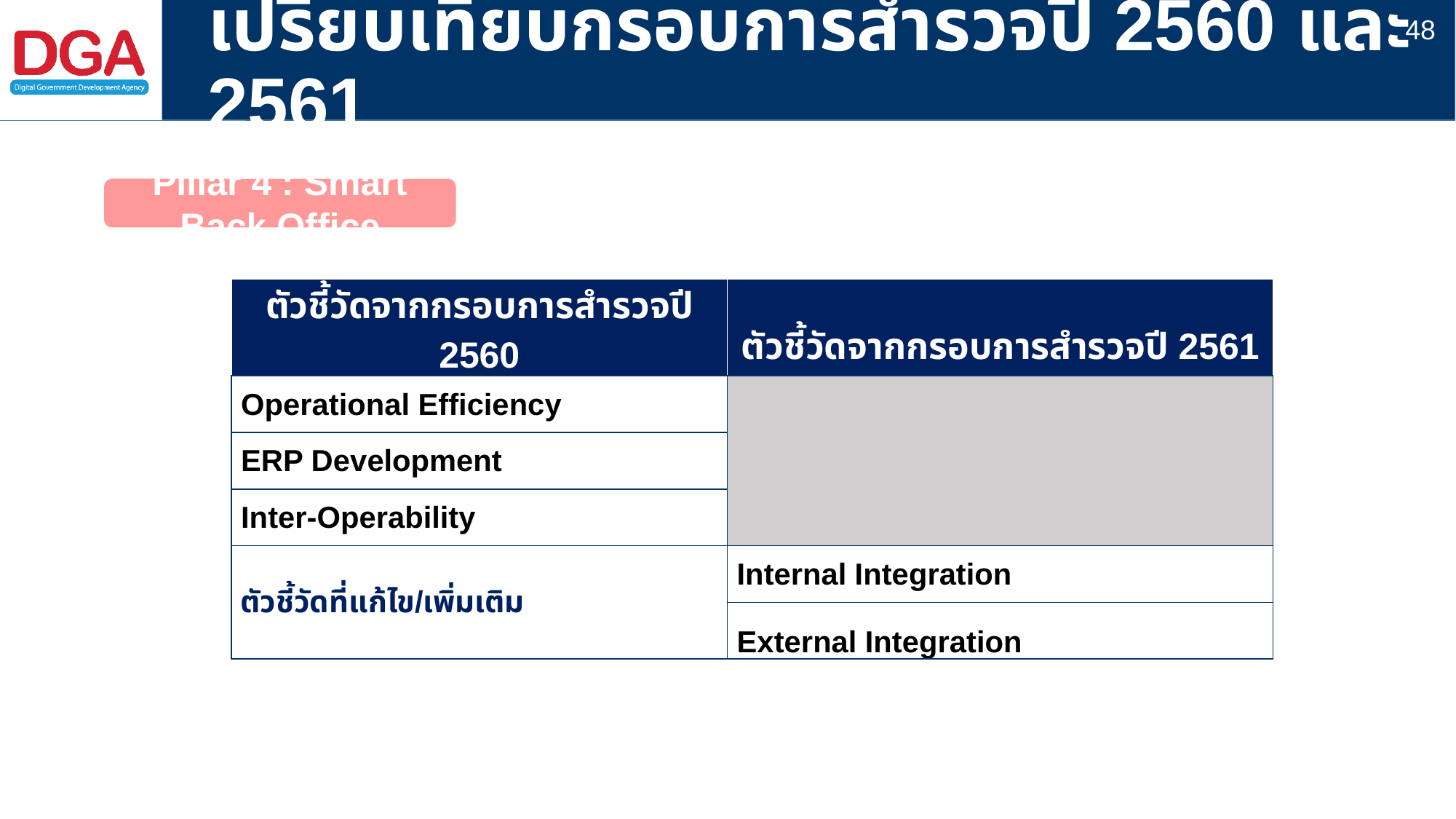

48
# เปรียบเทียบกรอบการสำรวจปี 2560 และ 2561
Pillar 4 : Smart Back Office
| ตัวชี้วัดจากกรอบการสำรวจปี 2560 | ตัวชี้วัดจากกรอบการสำรวจปี 2561 |
| --- | --- |
| Operational Efficiency |  |
| ERP Development |  |
| Inter-Operability |  |
| ตัวชี้วัดที่แก้ไข/เพิ่มเติม | Internal Integration |
|  | External Integration |